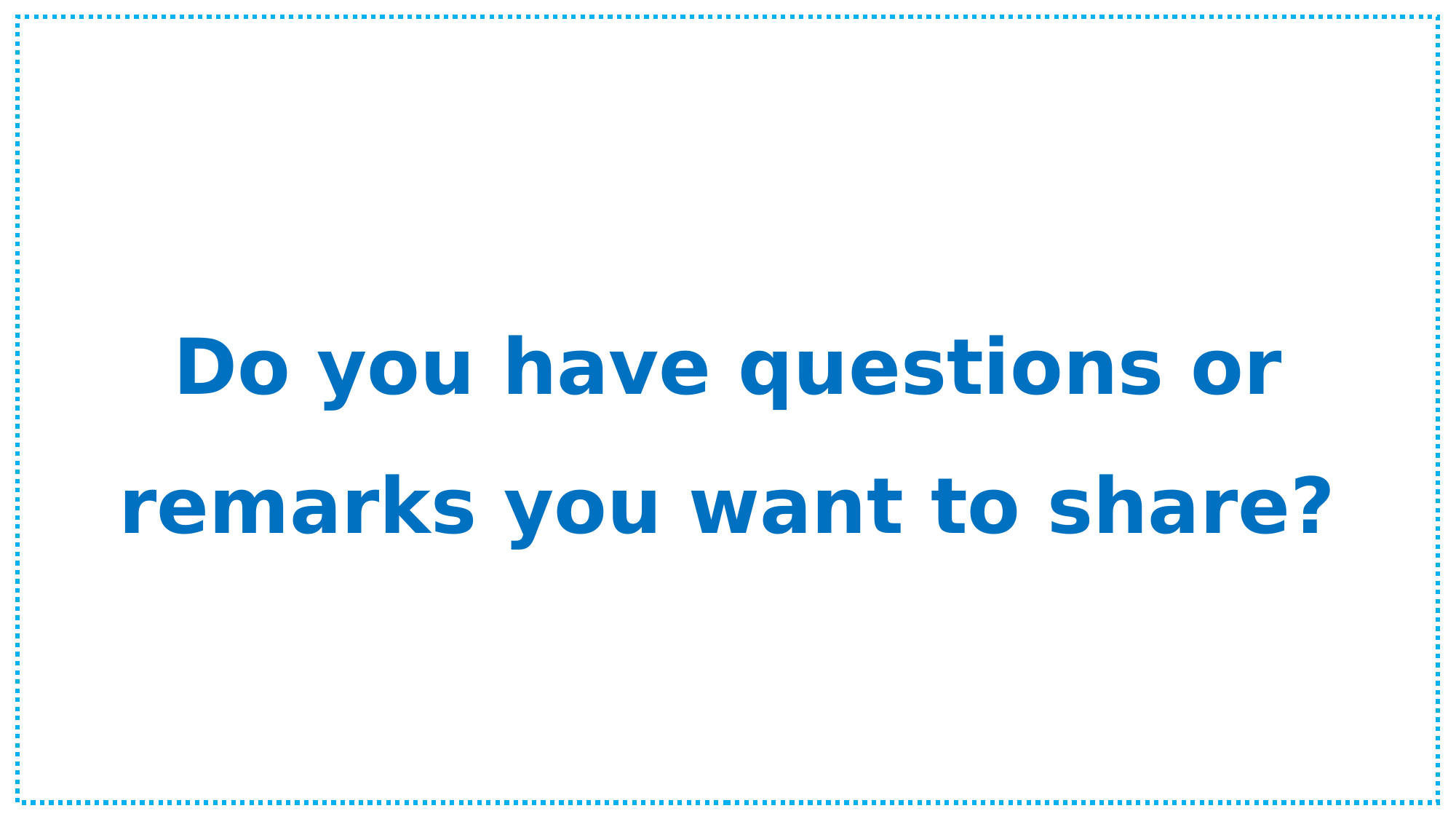

Do you have questions or remarks you want to share?